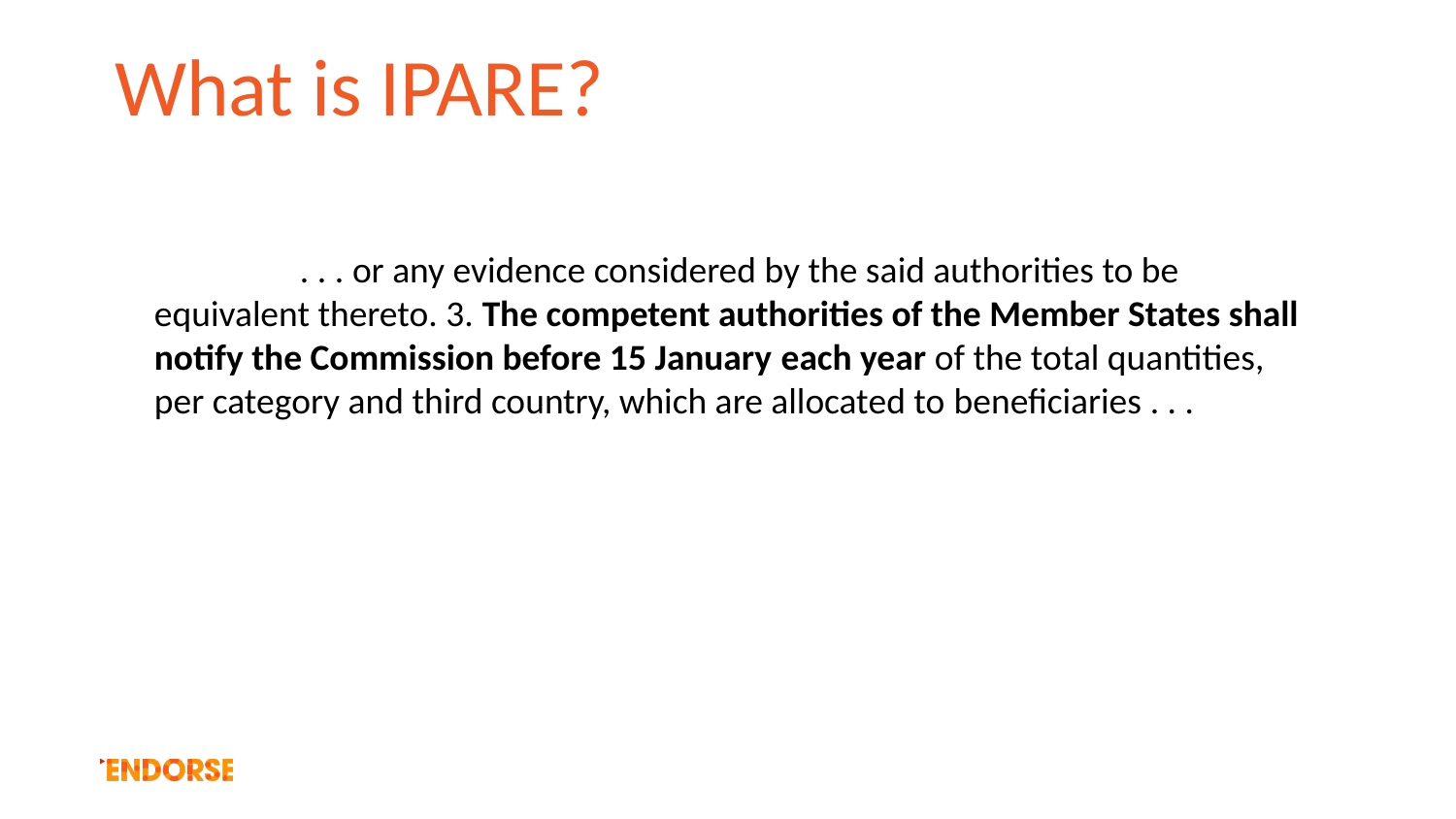

# What is IPARE?
 	. . . or any evidence considered by the said authorities to be equivalent thereto. 3. The competent authorities of the Member States shall notify the Commission before 15 January each year of the total quantities, per category and third country, which are allocated to beneficiaries . . .